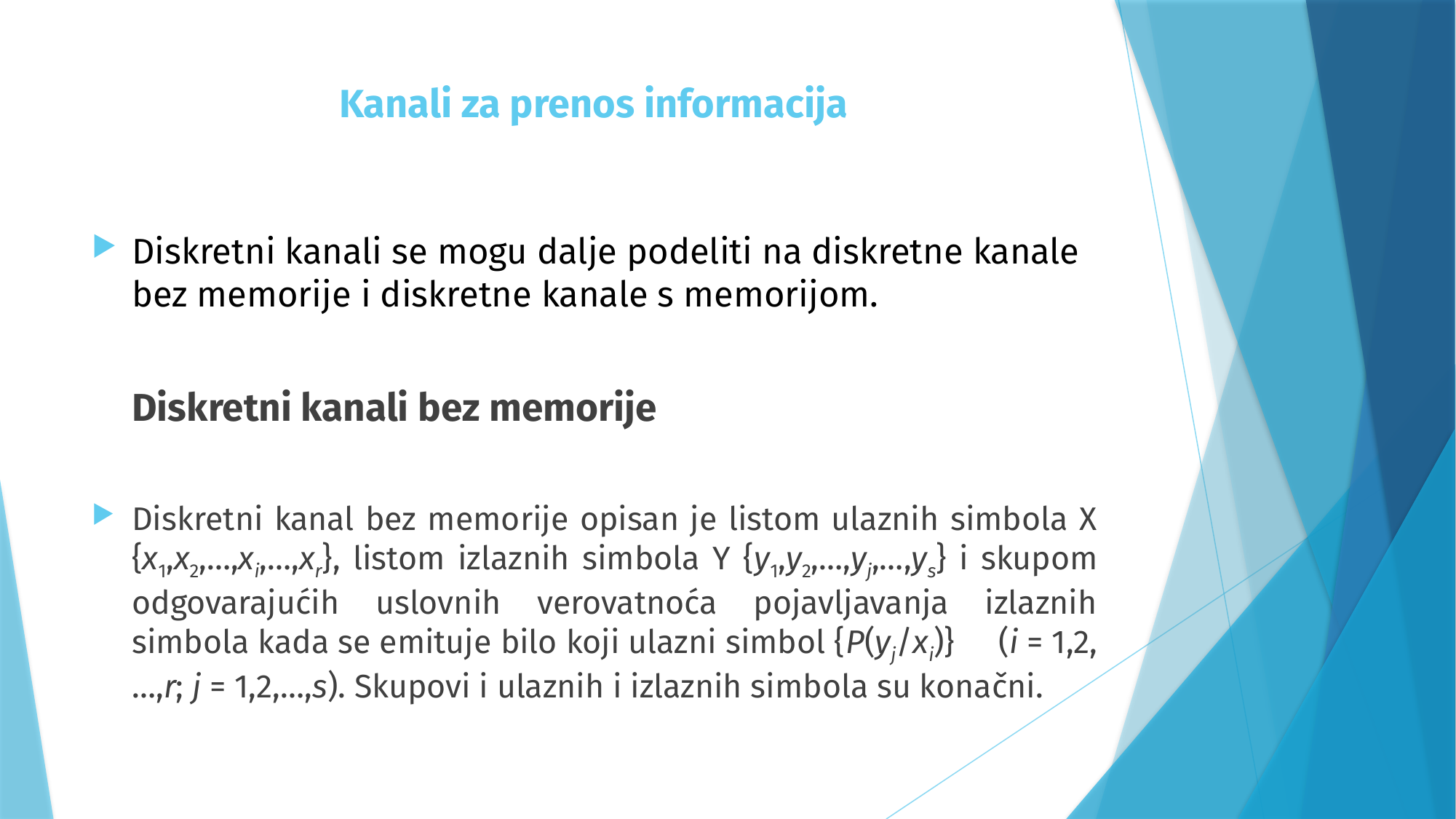

# Kanali za prenos informacija
Diskretni kanali se mogu dalje podeliti na diskretne kanale bez memorije i diskretne kanale s memorijom.

	Diskretni kanali bez memorije

Diskretni kanal bez memorije opisan je listom ulaznih simbola X {x1,x2,…,xi,…,xr}, listom izlaznih simbola Y {y1,y2,…,yj,…,ys} i skupom odgovarajućih uslovnih verovatnoća pojavljavanja izlaznih simbola kada se emituje bilo koji ulazni simbol {P(yj/xi)}     (i = 1,2,…,r; j = 1,2,…,s). Skupovi i ulaznih i izlaznih simbola su konačni.